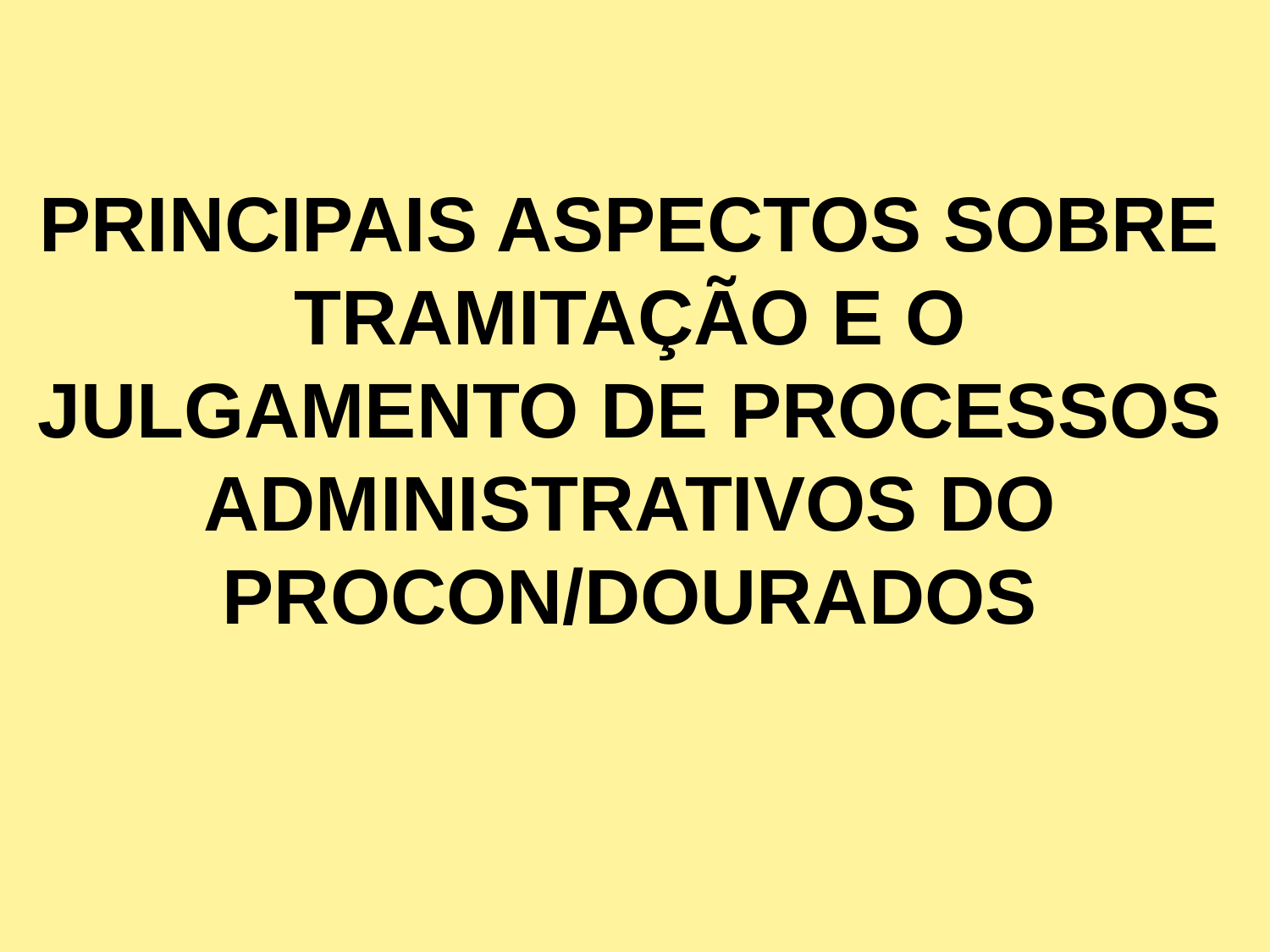

PRINCIPAIS ASPECTOS SOBRE TRAMITAÇÃO E O JULGAMENTO DE PROCESSOS ADMINISTRATIVOS DO PROCON/DOURADOS